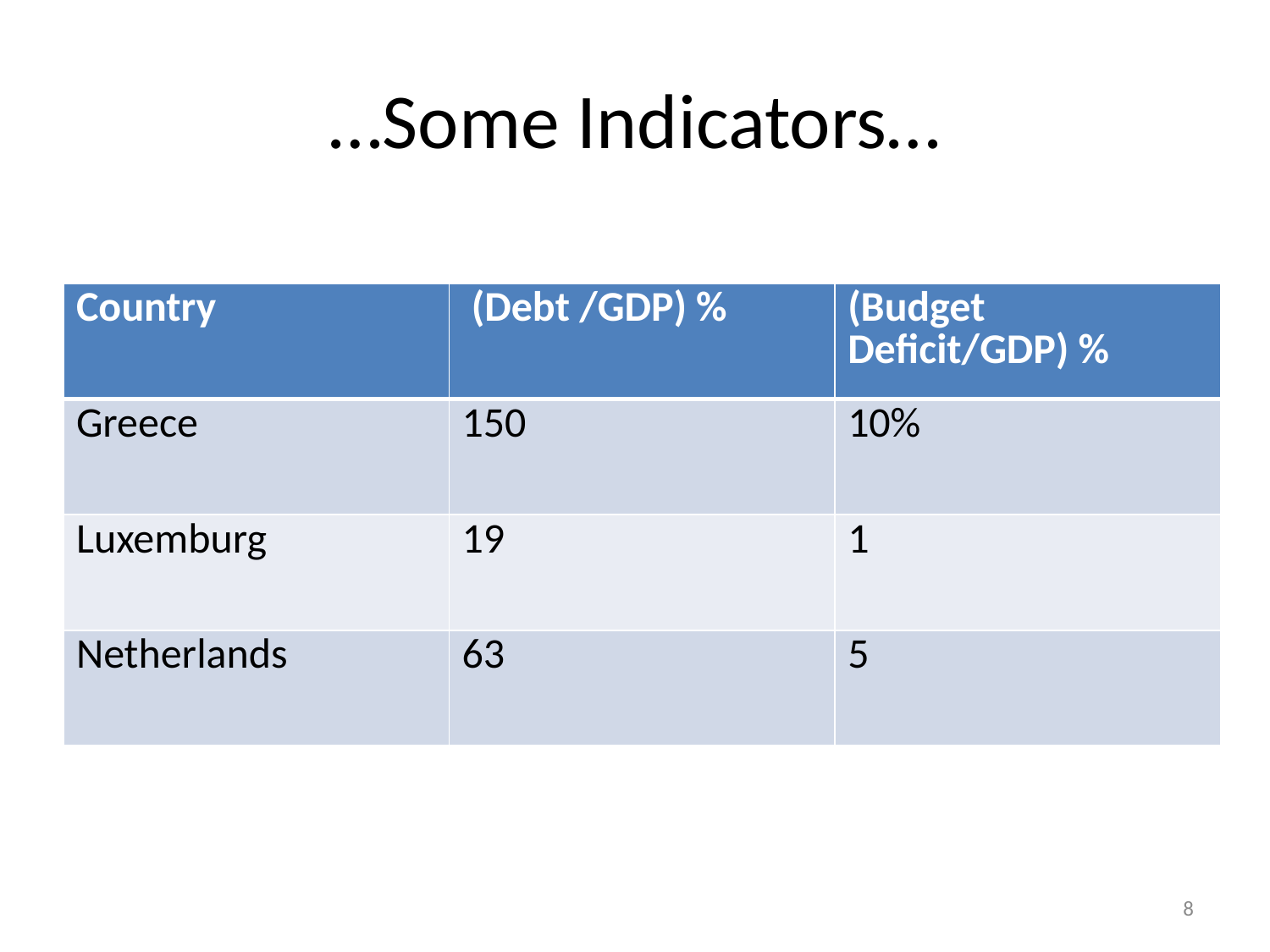

# …Some Indicators…
| Country | (Debt /GDP) % | (Budget Deficit/GDP) % |
| --- | --- | --- |
| Greece | 150 | 10% |
| Luxemburg | 19 | 1 |
| Netherlands | 63 | 5 |
8